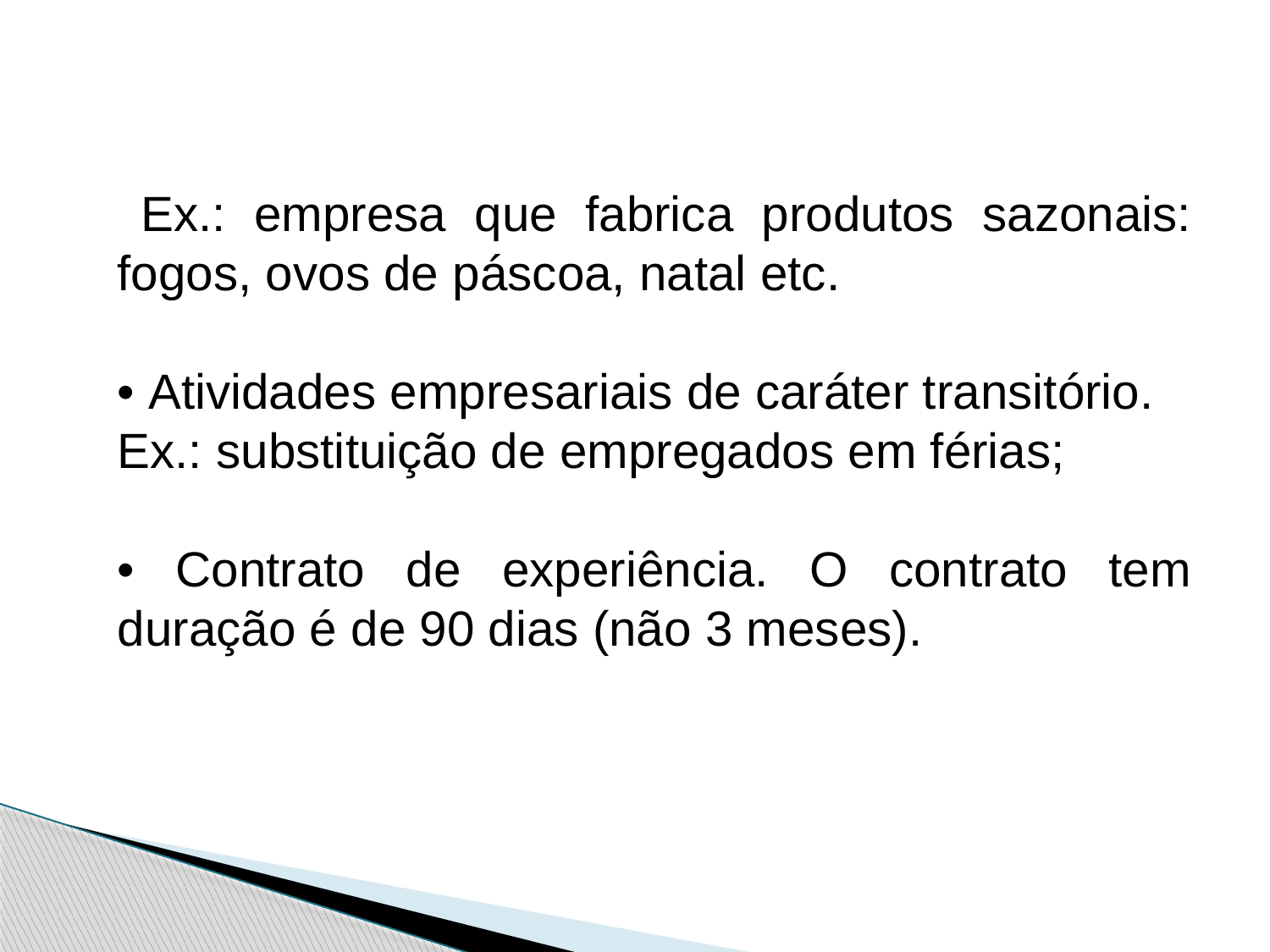

Ex.: empresa que fabrica produtos sazonais: fogos, ovos de páscoa, natal etc.

• Atividades empresariais de caráter transitório.
Ex.: substituição de empregados em férias;

• Contrato de experiência. O contrato tem duração é de 90 dias (não 3 meses).